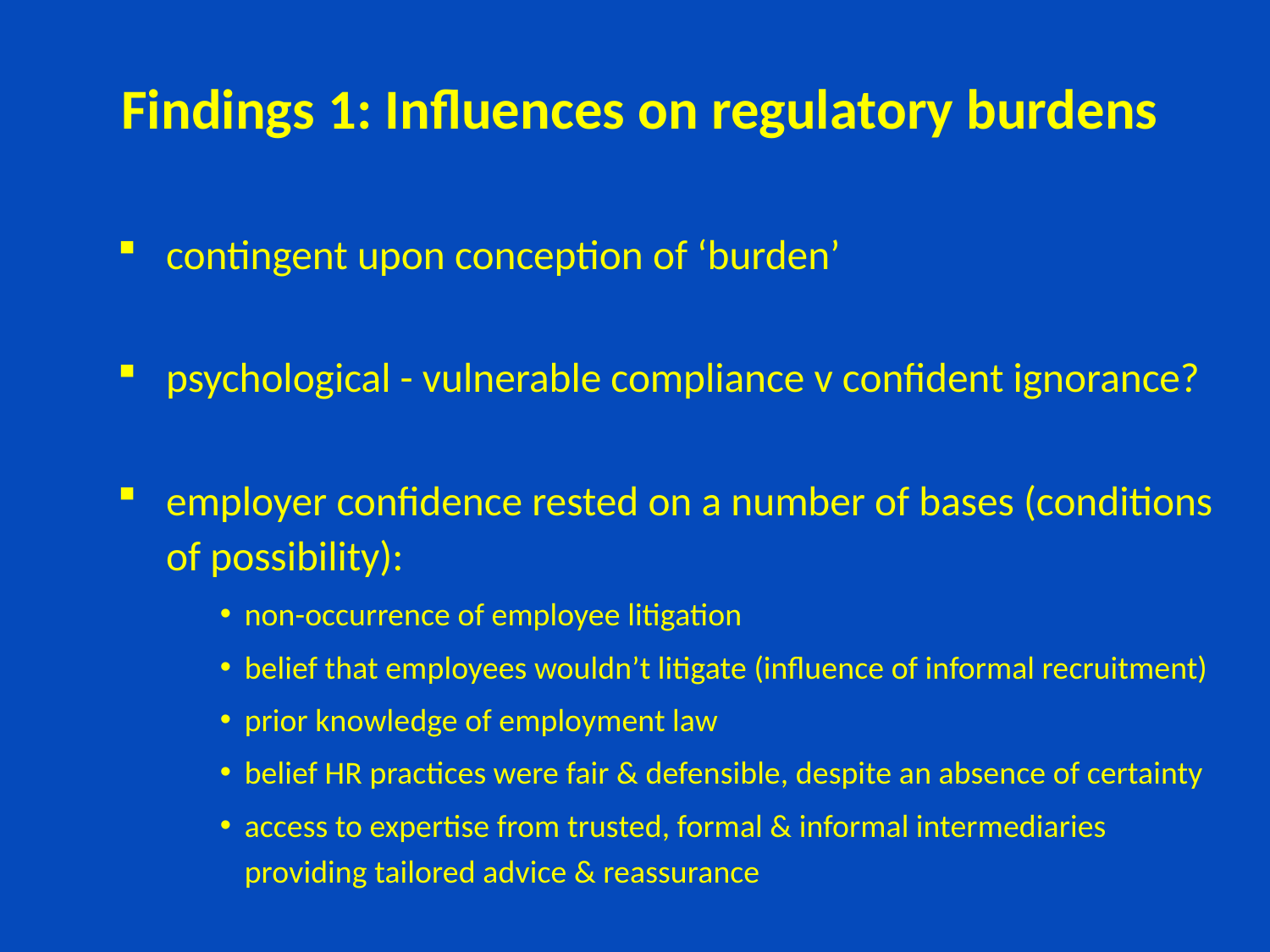

# Findings 1: Influences on regulatory burdens
contingent upon conception of ‘burden’

psychological - vulnerable compliance v confident ignorance?

employer confidence rested on a number of bases (conditions of possibility):
non-occurrence of employee litigation
belief that employees wouldn’t litigate (influence of informal recruitment)
prior knowledge of employment law
belief HR practices were fair & defensible, despite an absence of certainty
access to expertise from trusted, formal & informal intermediaries providing tailored advice & reassurance